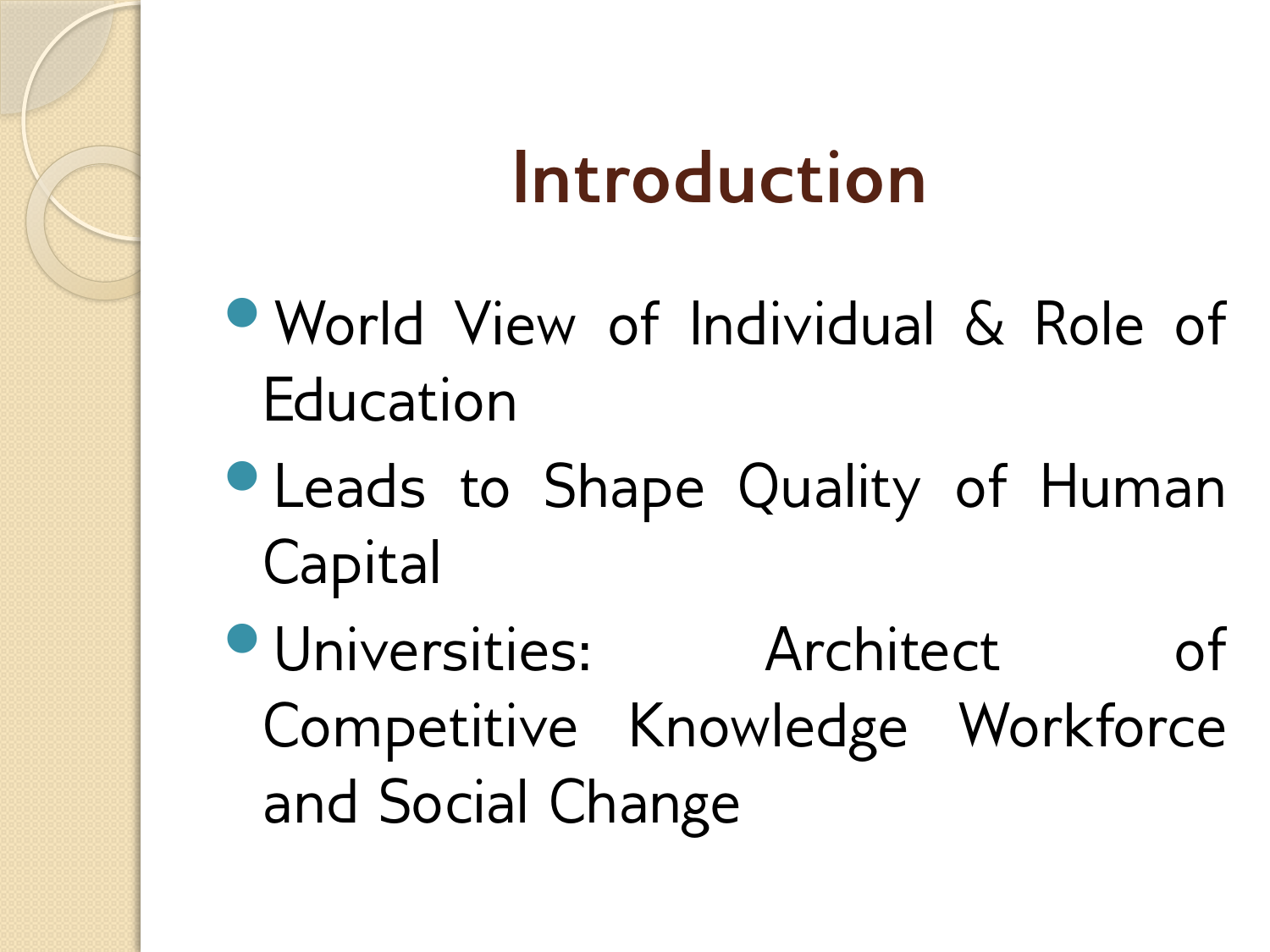

# Introduction
World View of Individual & Role of Education
Leads to Shape Quality of Human Capital
Universities: Architect of Competitive Knowledge Workforce and Social Change